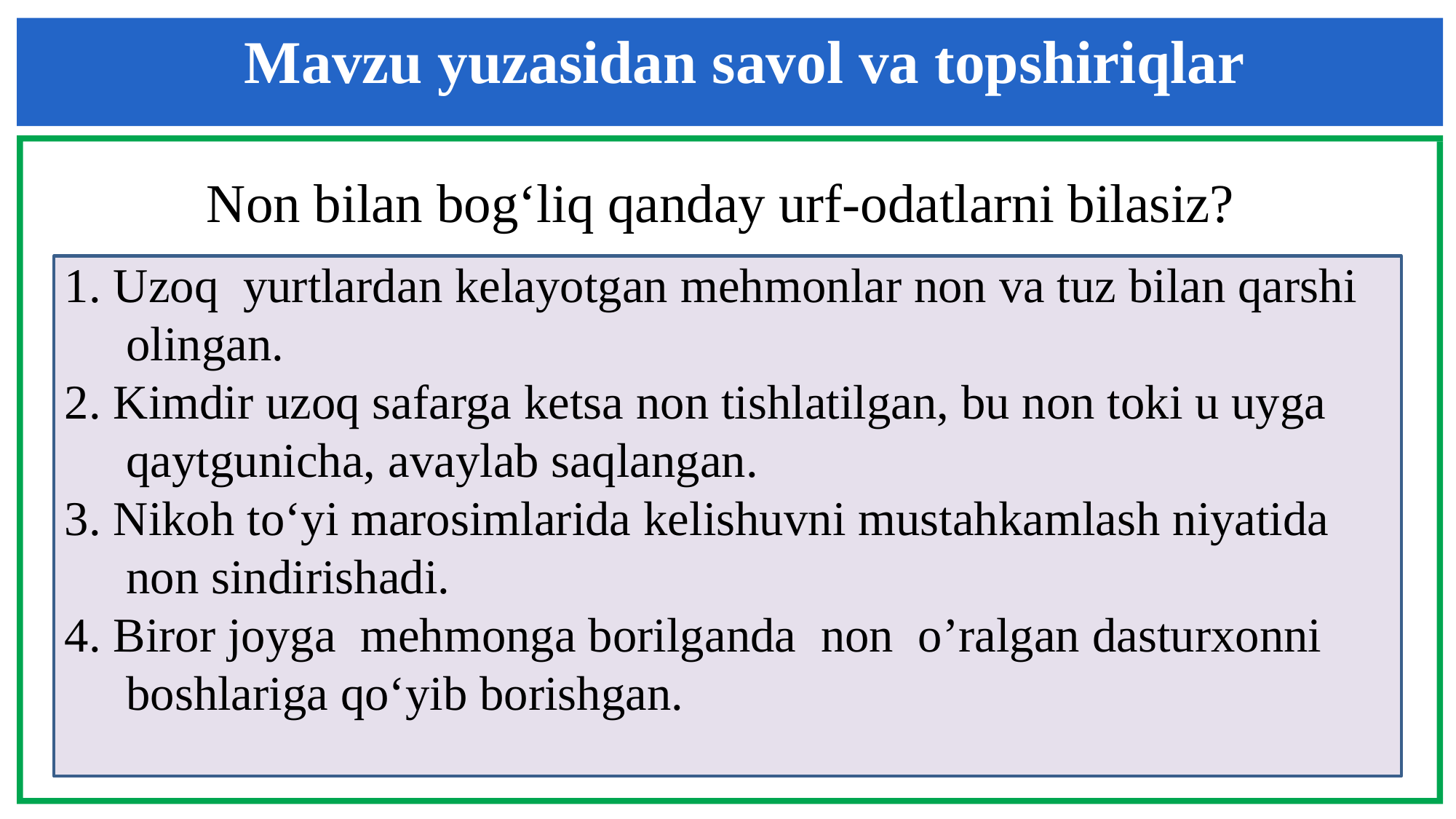

Mavzu yuzasidan savol va topshiriqlar
Non bilan bog‘liq qanday urf-odatlarni bilasiz?
1. Uzoq  yurtlardan kelayotgan mehmonlar non va tuz bilan qarshi olingan.
2. Kimdir uzoq safarga ketsa non tishlatilgan, bu non toki u uyga qaytgunicha, avaylab saqlangan.
3. Nikoh to‘yi marosimlarida kelishuvni mustahkamlash niyatida non sindirishadi.
4. Biror joyga  mehmonga borilganda  non  o’ralgan dasturxonni boshlariga qo‘yib borishgan.